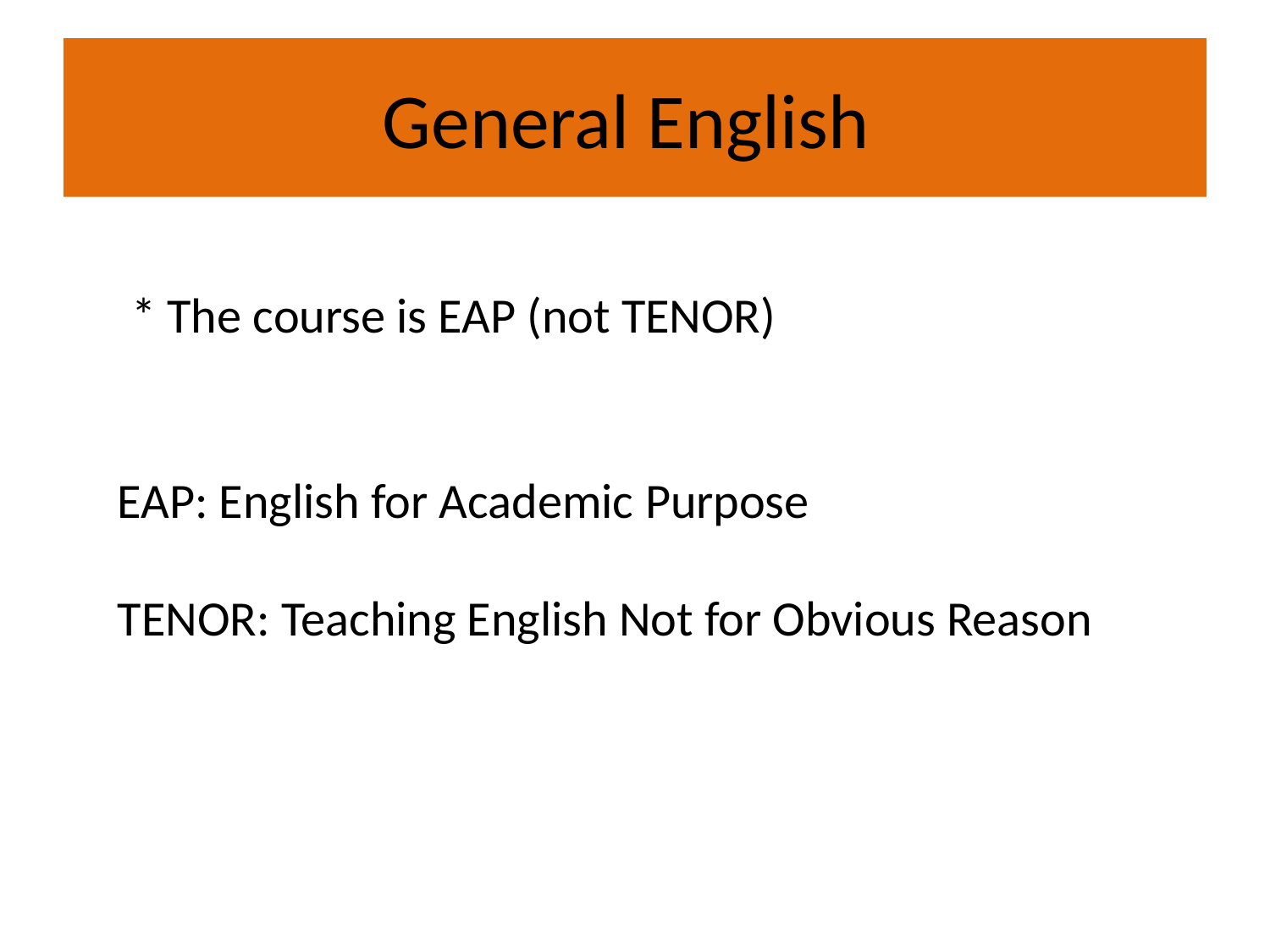

# General English
* The course is EAP (not TENOR)
EAP: English for Academic Purpose

TENOR: Teaching English Not for Obvious Reason